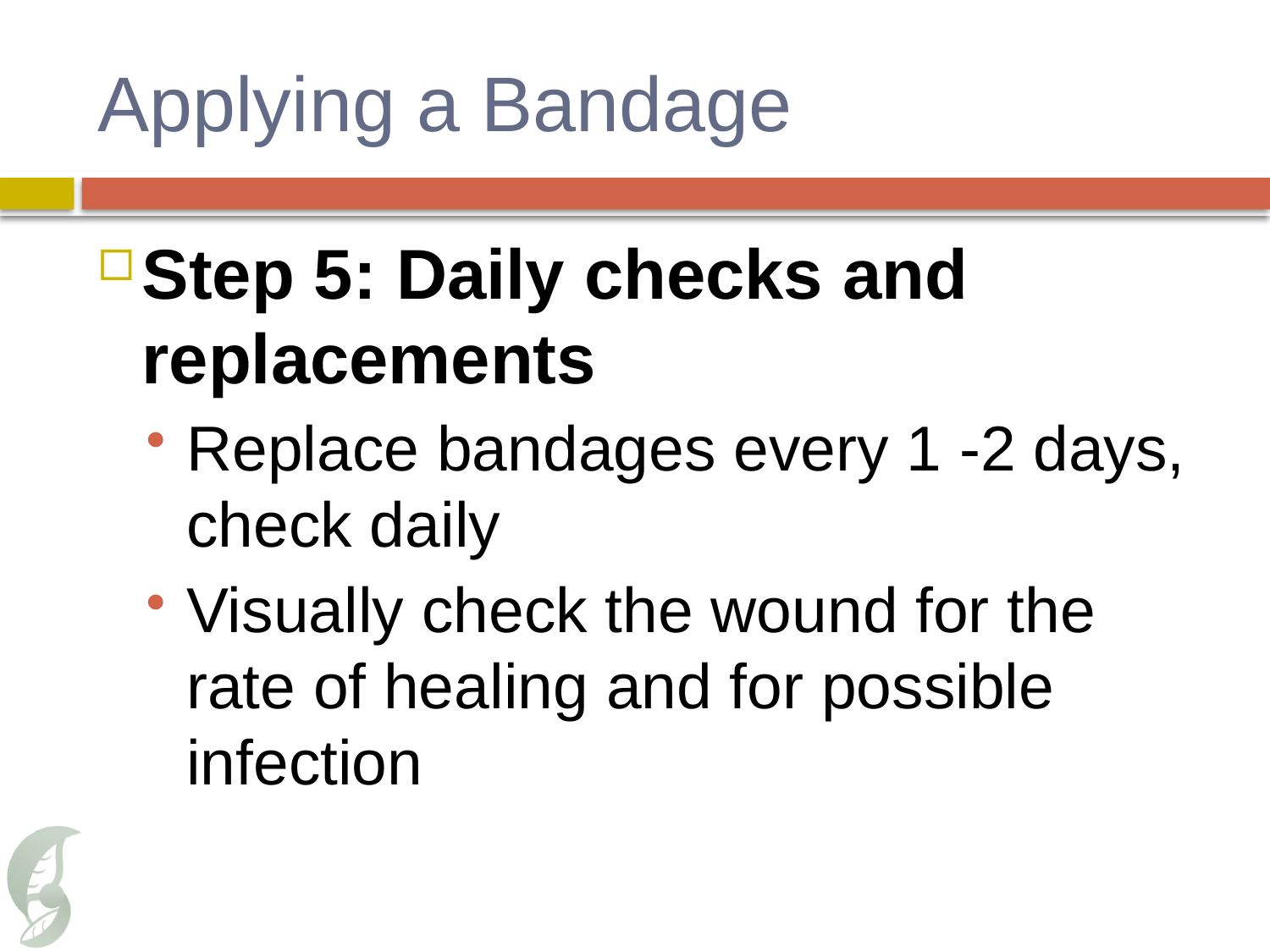

# Applying a Bandage
Step 5: Daily checks and replacements
Replace bandages every 1 -2 days, check daily
Visually check the wound for the rate of healing and for possible infection